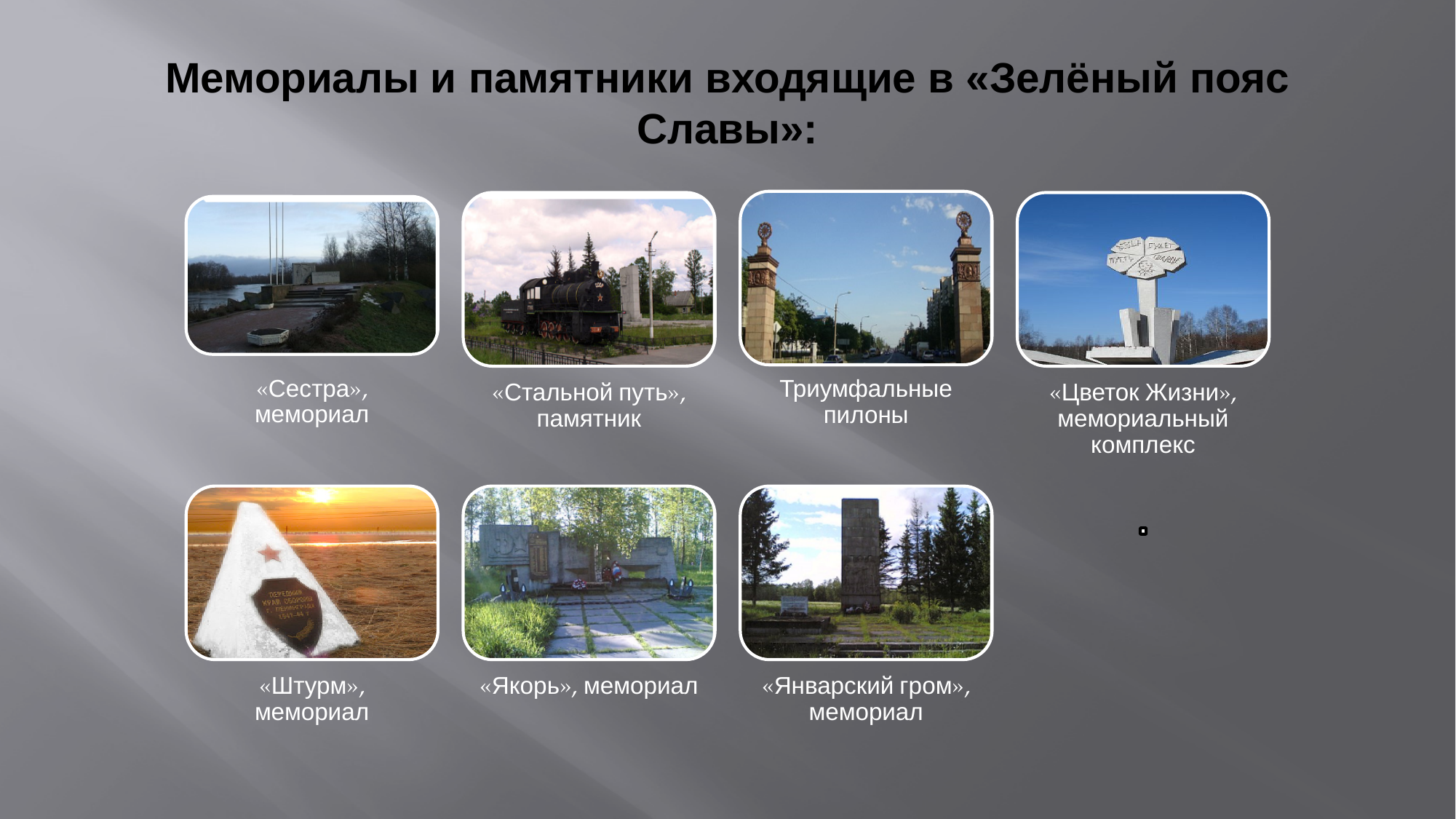

# Мемориалы и памятники входящие в «Зелёный пояс Славы»:
«Сестра», мемориал
«Стальной путь», памятник
Триумфальные пилоны
«Цветок Жизни», мемориальный комплекс
«Штурм», мемориал
«Якорь», мемориал
«Январский гром», мемориал